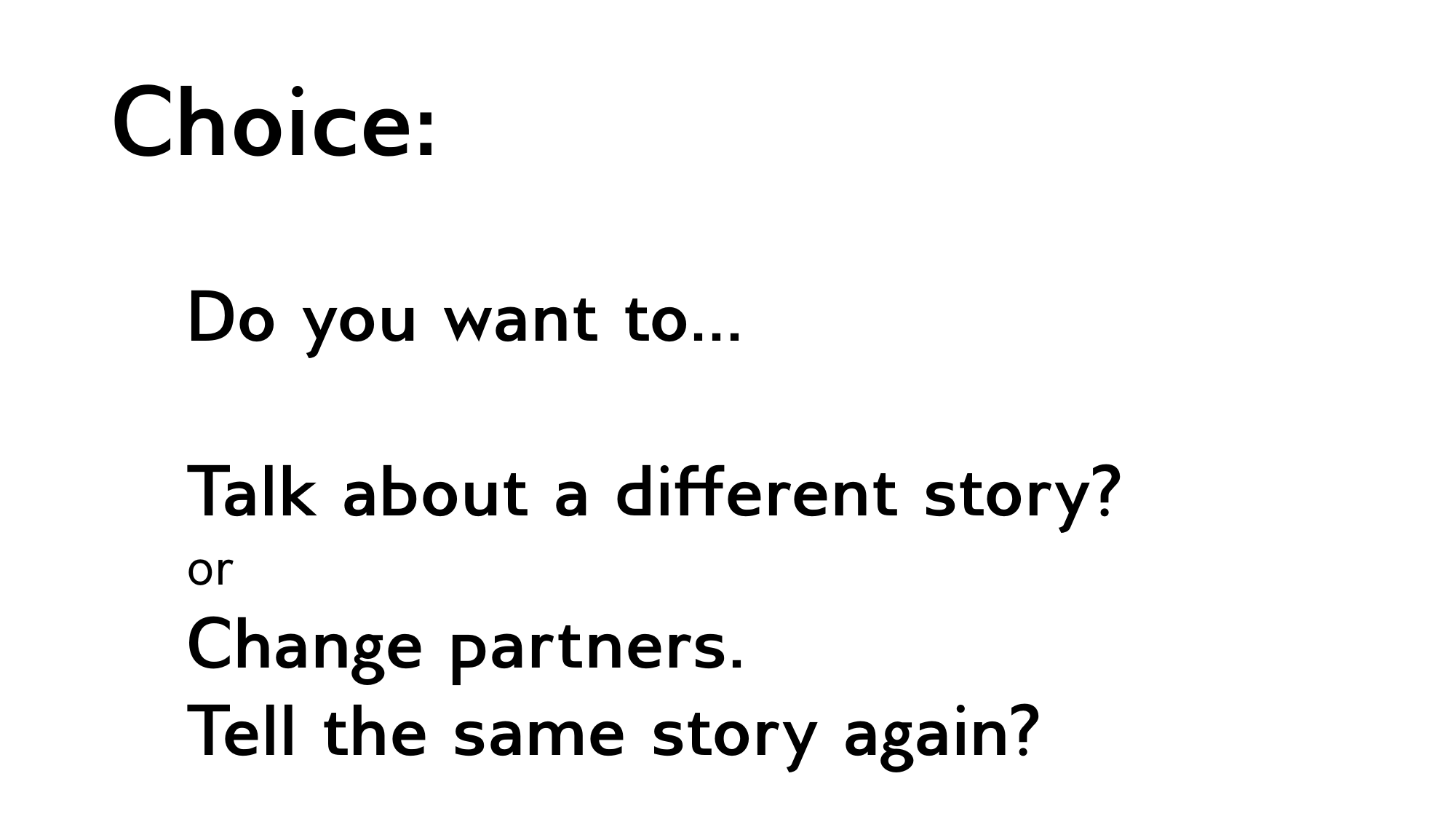

# Choice:
Do you want to…

Talk about a different story?
or
Change partners.
Tell the same story again?